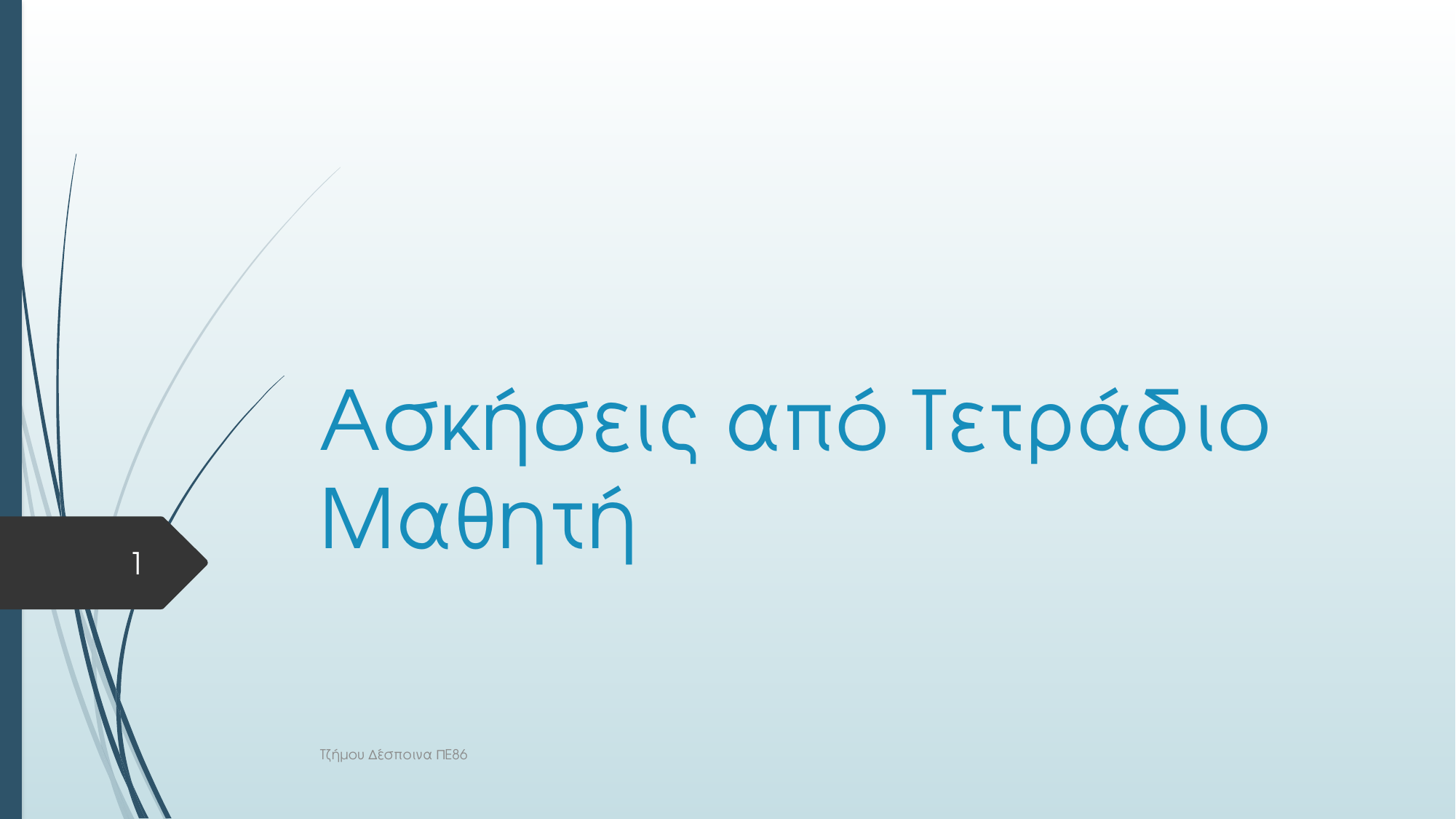

# Ασκήσεις από Τετράδιο Μαθητή
1

Τζήμου Δέσποινα ΠΕ86